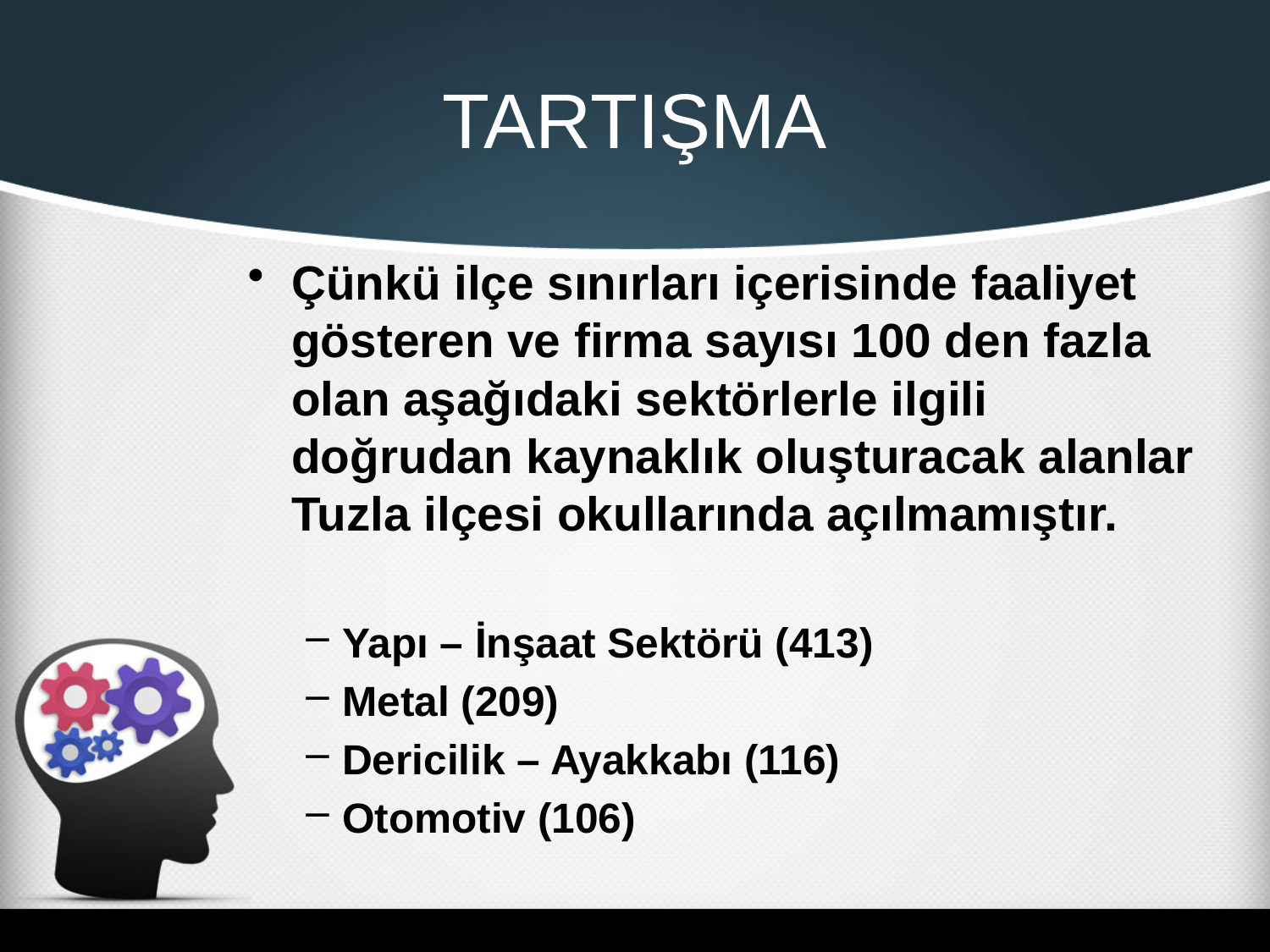

# TARTIŞMA
Çünkü ilçe sınırları içerisinde faaliyet gösteren ve firma sayısı 100 den fazla olan aşağıdaki sektörlerle ilgili doğrudan kaynaklık oluşturacak alanlar Tuzla ilçesi okullarında açılmamıştır.

Yapı – İnşaat Sektörü (413)
Metal (209)
Dericilik – Ayakkabı (116)
Otomotiv (106)